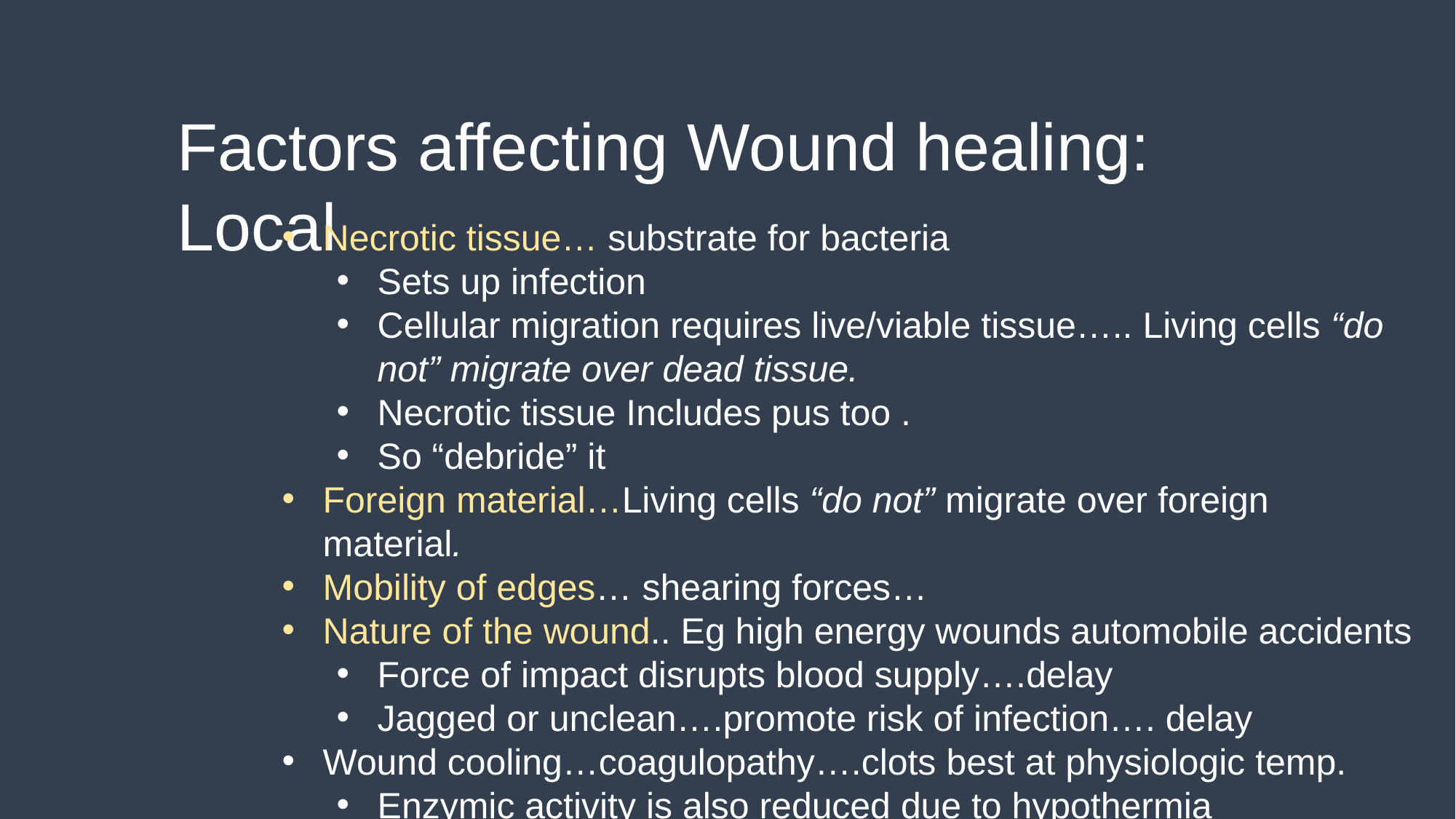

Factors affecting Wound healing: Local
Necrotic tissue… substrate for bacteria
Sets up infection
Cellular migration requires live/viable tissue….. Living cells “do not” migrate over dead tissue.
Necrotic tissue Includes pus too .
So “debride” it
Foreign material…Living cells “do not” migrate over foreign material.
Mobility of edges… shearing forces…
Nature of the wound.. Eg high energy wounds automobile accidents
Force of impact disrupts blood supply….delay
Jagged or unclean….promote risk of infection…. delay
Wound cooling…coagulopathy….clots best at physiologic temp.
Enzymic activity is also reduced due to hypothermia